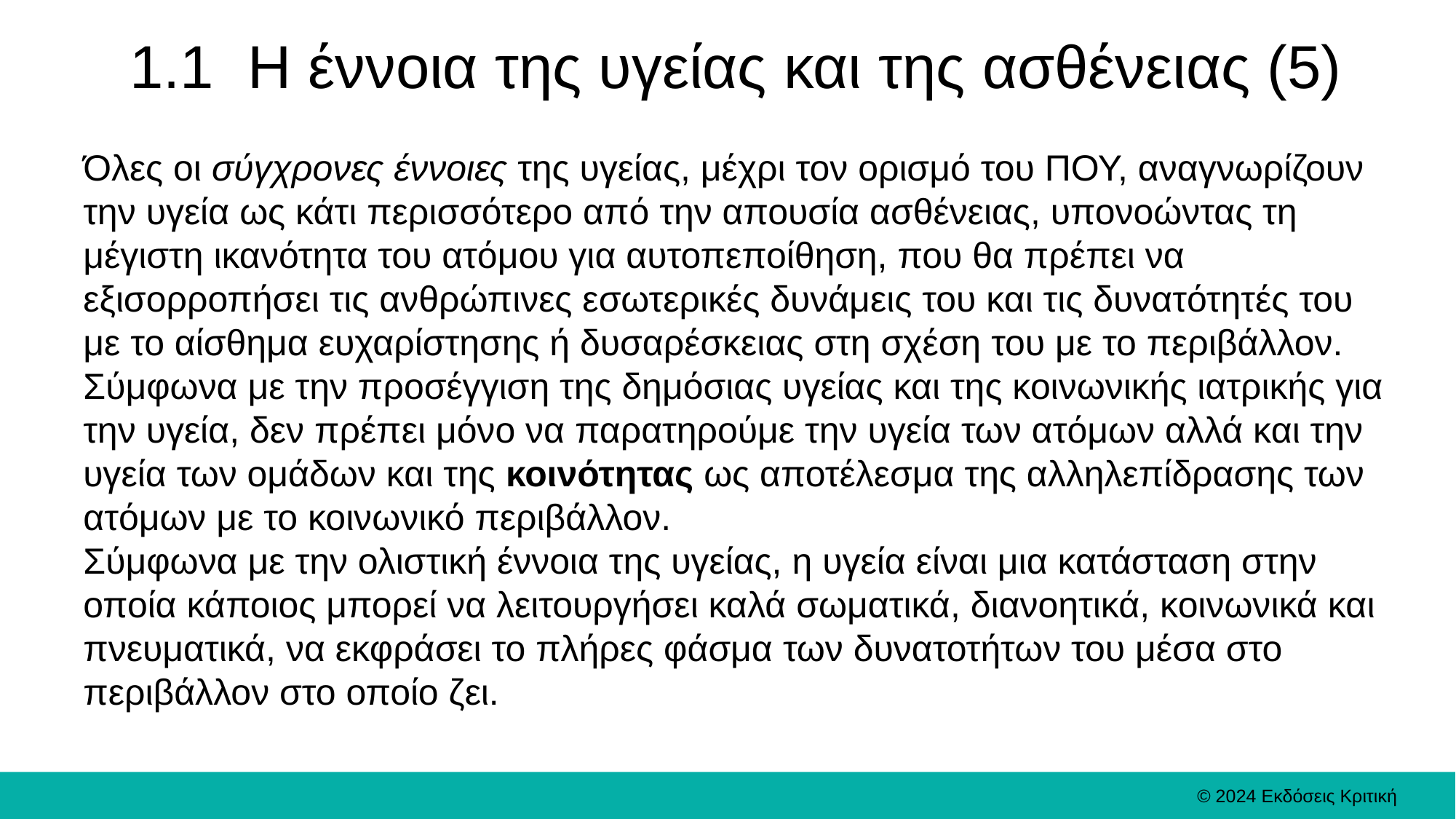

# 1.1  Η ­έννοια­ της ­υγείας ­και­ της ­ασθένειας (5)
Όλες οι σύγχρονες έννοιες της υγείας, μέχρι τον ορισμό του ΠΟΥ, αναγνωρίζουν την υγεία ως κάτι περισσότερο από την απουσία ασθένειας, υπονοώντας τη μέγιστη ικανότητα του ατόμου για αυτοπεποίθηση, που θα πρέπει να εξισορροπήσει τις ανθρώπινες εσωτερικές δυνάμεις του και τις δυνατότητές του με το αίσθημα ευχαρίστησης ή δυσαρέσκειας στη σχέση του με το περιβάλλον.
Σύμφωνα με την προσέγγιση της δημόσιας υγείας και της κοινωνικής ιατρικής για την υγεία, δεν πρέπει μόνο να παρατηρούμε την υγεία των ατόμων αλλά και την υγεία των ομάδων και της κοινότητας ως αποτέλεσμα της αλληλεπίδρασης των ατόμων με το κοινωνικό περιβάλλον.
Σύμφωνα με την ολιστική έννοια της υγείας, η υγεία είναι μια κατάσταση στην οποία κάποιος μπορεί να λειτουργήσει καλά σωματικά, διανοητικά, κοινωνικά και πνευματικά, να εκφράσει το πλήρες φάσμα των δυνατοτήτων του μέσα στο περιβάλλον στο οποίο ζει.

© 2024 Εκδόσεις Κριτική